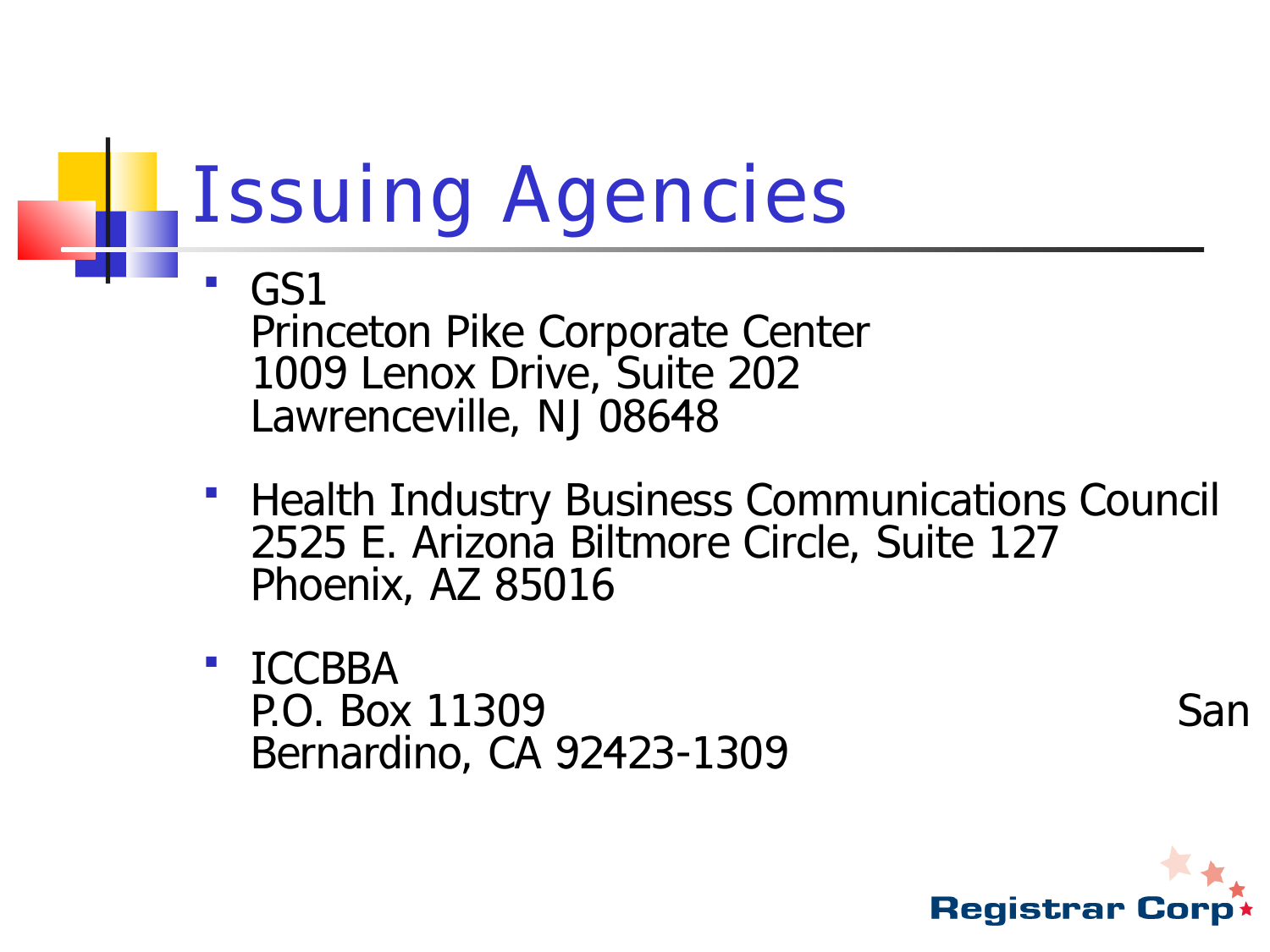

# Issuing Agencies
GS1
Princeton Pike Corporate Center                      1009 Lenox Drive, Suite 202                Lawrenceville, NJ 08648

Health Industry Business Communications Council
2525 E. Arizona Biltmore Circle, Suite 127    Phoenix, AZ 85016

ICCBBA
P.O. Box 11309                                              San Bernardino, CA 92423-1309